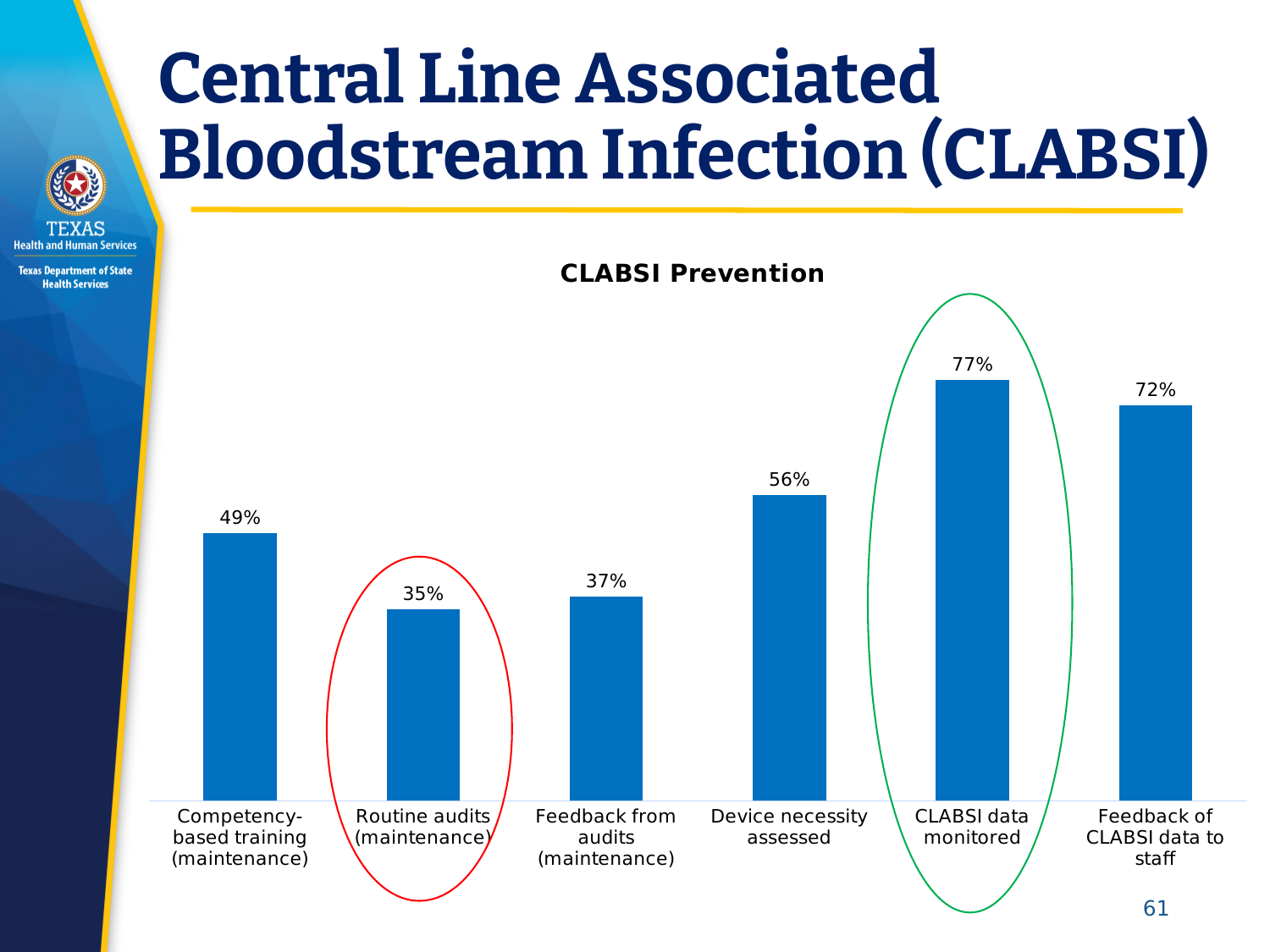

# Central Line Associated Bloodstream Infection (CLABSI)

### Chart: CLABSI Prevention

| Category | State |
|---|---|
| Competency-based training (maintenance) | 0.4883720930232558 |
| Routine audits (maintenance) | 0.3488372093023256 |
| Feedback from audits (maintenance) | 0.37209302325581395 |
| Device necessity assessed | 0.5581395348837209 |
| CLABSI data monitored | 0.7674418604651163 |
| Feedback of CLABSI data to staff | 0.7209302325581395 |

61